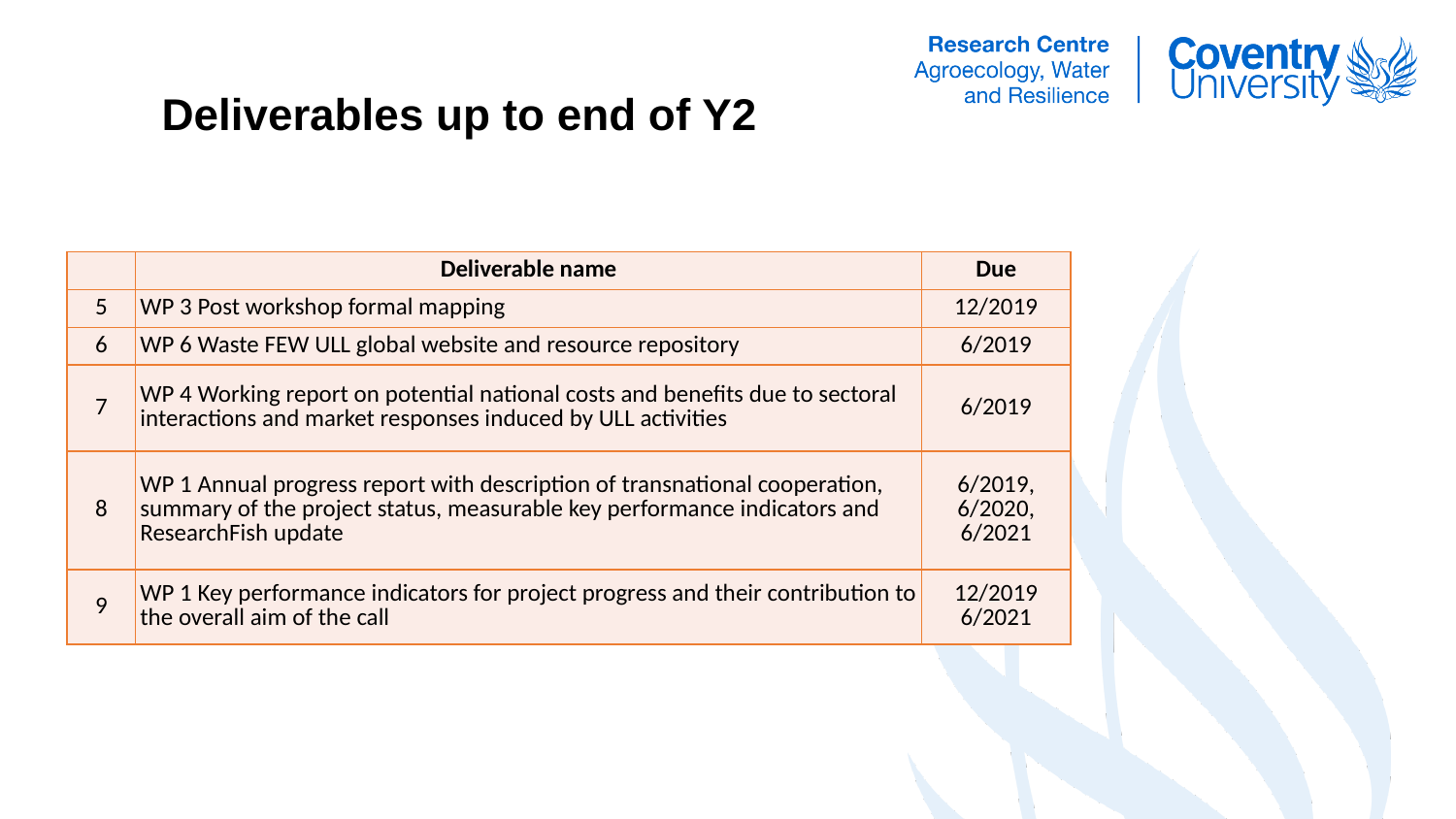

# Deliverables up to end of Y2
|  | Deliverable name | Due |
| --- | --- | --- |
| 5 | WP 3 Post workshop formal mapping | 12/2019 |
| 6 | WP 6 Waste FEW ULL global website and resource repository | 6/2019 |
| 7 | WP 4 Working report on potential national costs and benefits due to sectoral interactions and market responses induced by ULL activities | 6/2019 |
| 8 | WP 1 Annual progress report with description of transnational cooperation, summary of the project status, measurable key performance indicators and ResearchFish update | 6/2019, 6/2020, 6/2021 |
| 9 | WP 1 Key performance indicators for project progress and their contribution to the overall aim of the call | 12/2019 6/2021 |